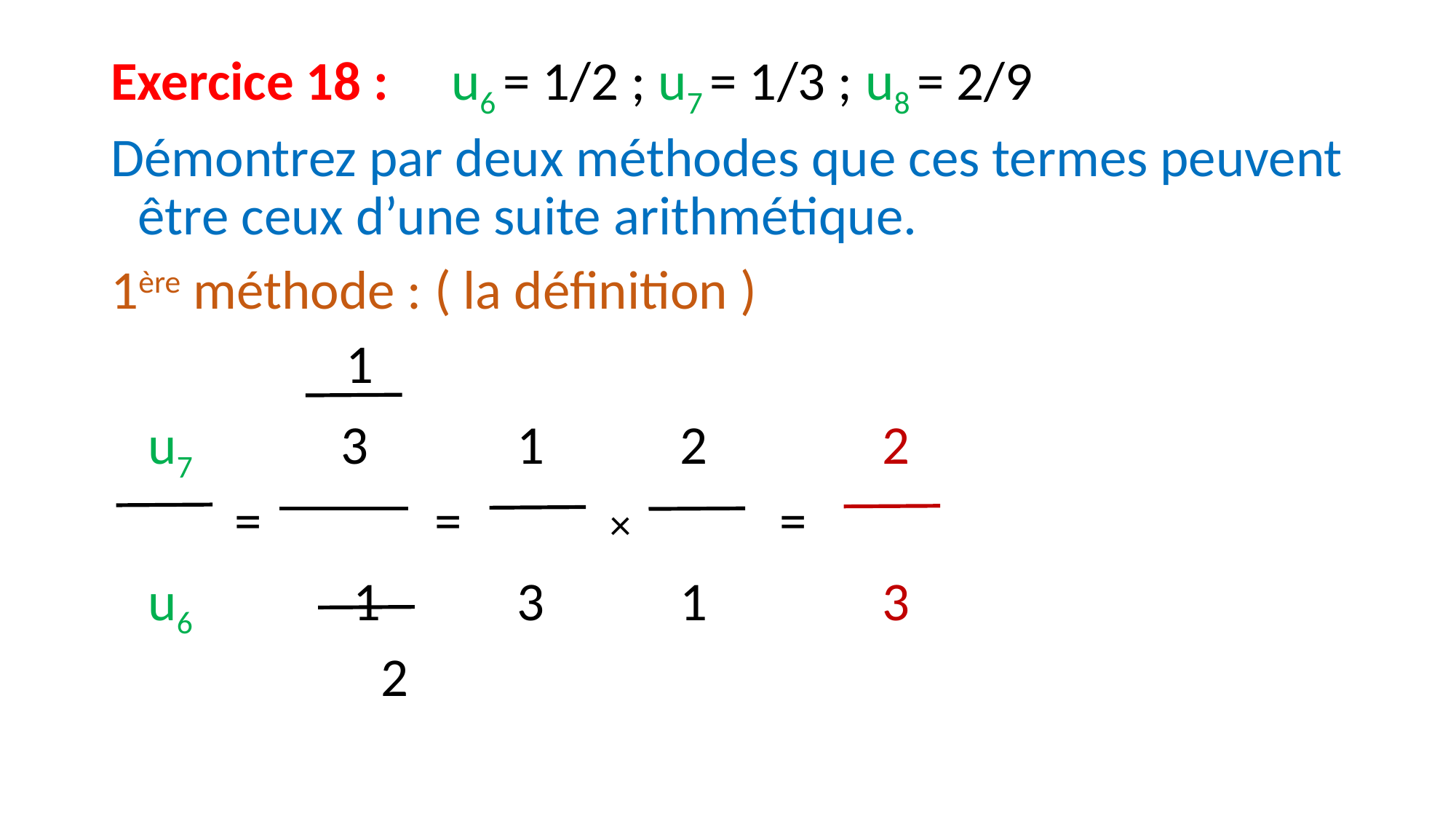

#
Exercice 18 :     u6 = 1/2 ; u7 = 1/3 ; u8 = 2/9
Démontrez par deux méthodes que ces termes peuvent être ceux d’une suite arithmétique.
1ère méthode : ( la définition )
                   1
   u7            3            1           2              2
          =              =            ×            =
   u6             1           3           1              3
			  2